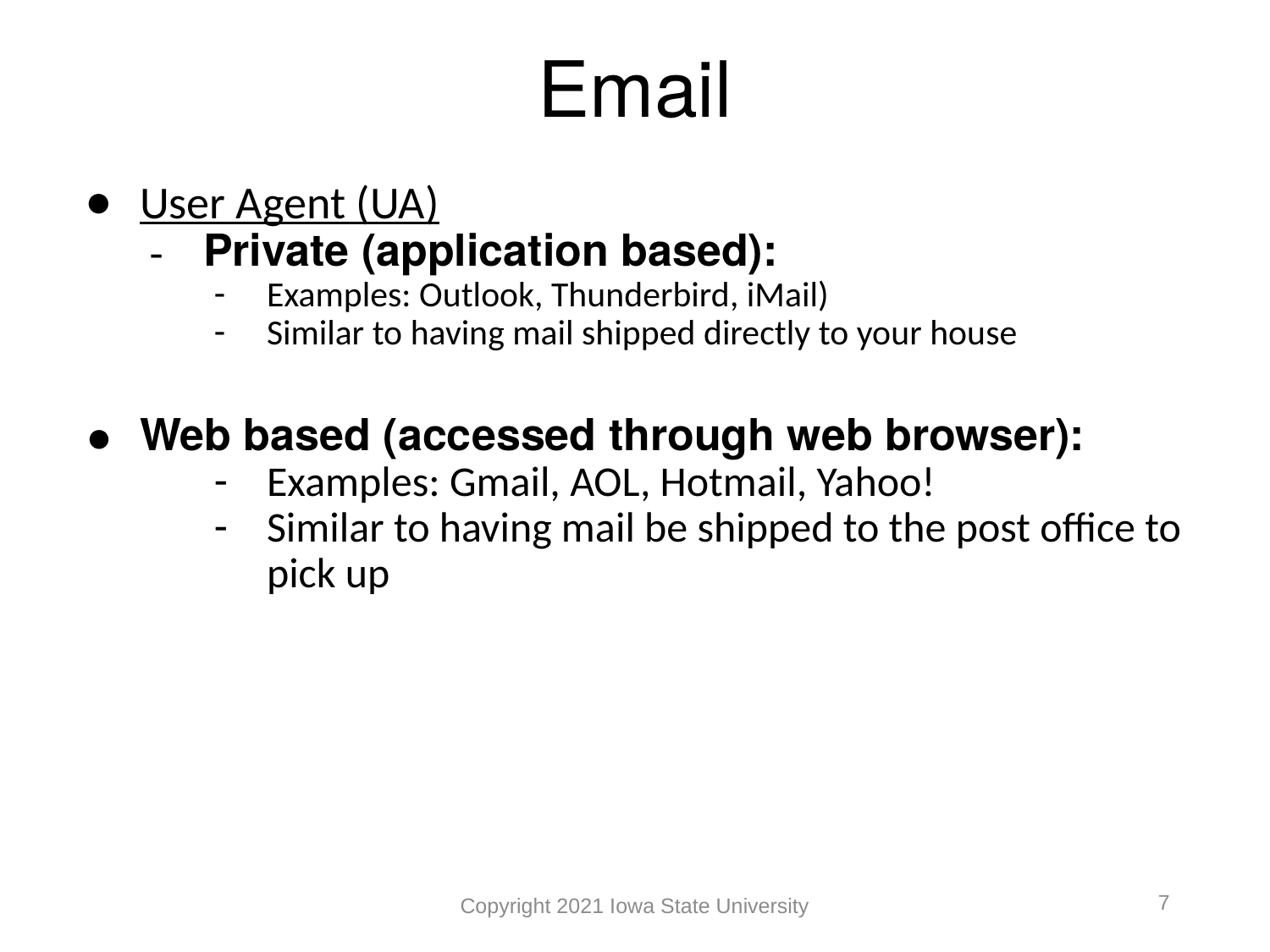

# Email
User Agent (UA)
Private (application based):
Examples: Outlook, Thunderbird, iMail)
Similar to having mail shipped directly to your house

Web based (accessed through web browser):
Examples: Gmail, AOL, Hotmail, Yahoo!
Similar to having mail be shipped to the post office to pick up

7
Copyright 2021 Iowa State University